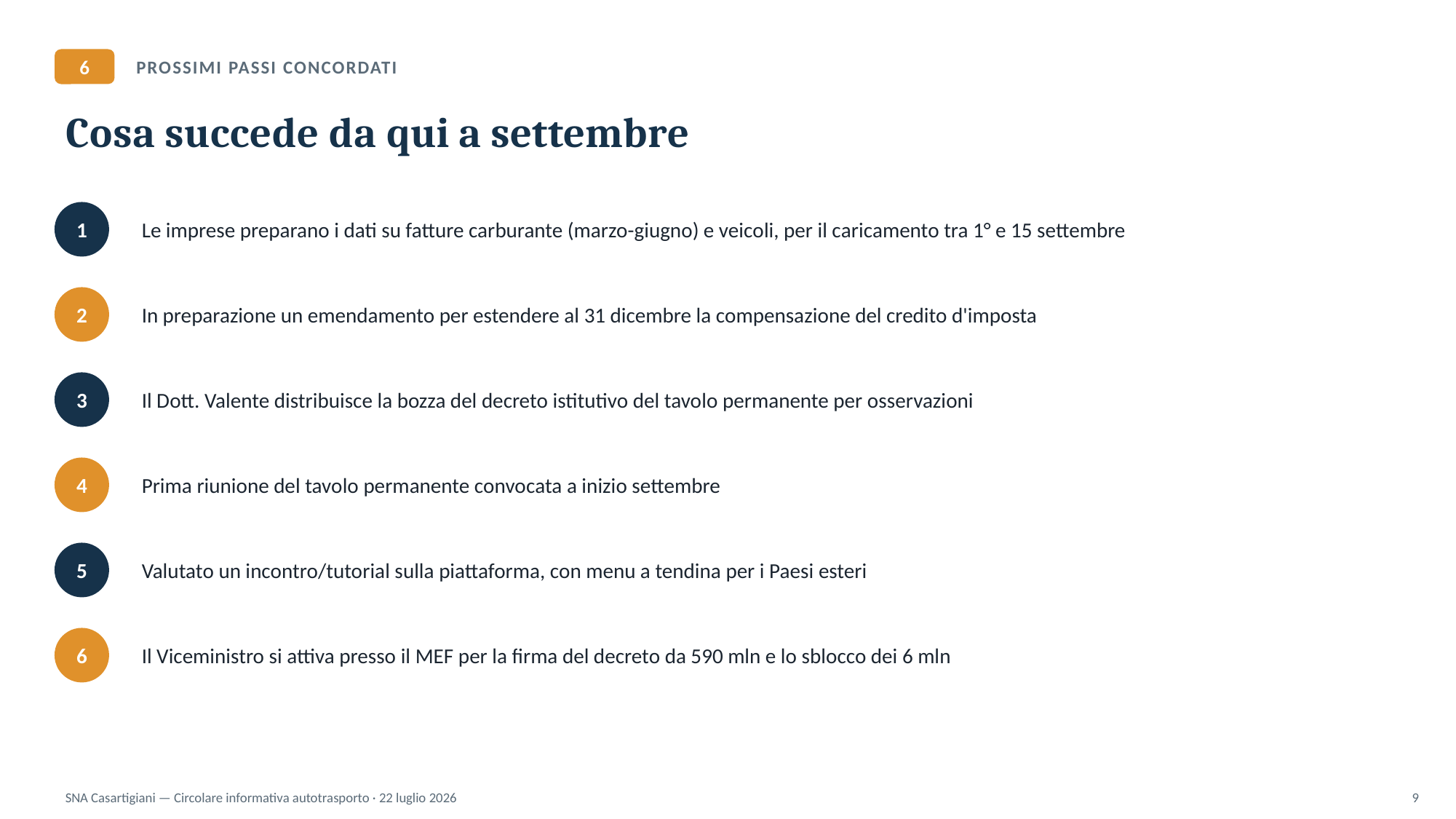

6
PROSSIMI PASSI CONCORDATI
Cosa succede da qui a settembre
Le imprese preparano i dati su fatture carburante (marzo-giugno) e veicoli, per il caricamento tra 1° e 15 settembre

1
In preparazione un emendamento per estendere al 31 dicembre la compensazione del credito d'imposta

2
Il Dott. Valente distribuisce la bozza del decreto istitutivo del tavolo permanente per osservazioni

3
Prima riunione del tavolo permanente convocata a inizio settembre

4
Valutato un incontro/tutorial sulla piattaforma, con menu a tendina per i Paesi esteri

5
Il Viceministro si attiva presso il MEF per la firma del decreto da 590 mln e lo sblocco dei 6 mln

6
SNA Casartigiani — Circolare informativa autotrasporto · 22 luglio 2026
9